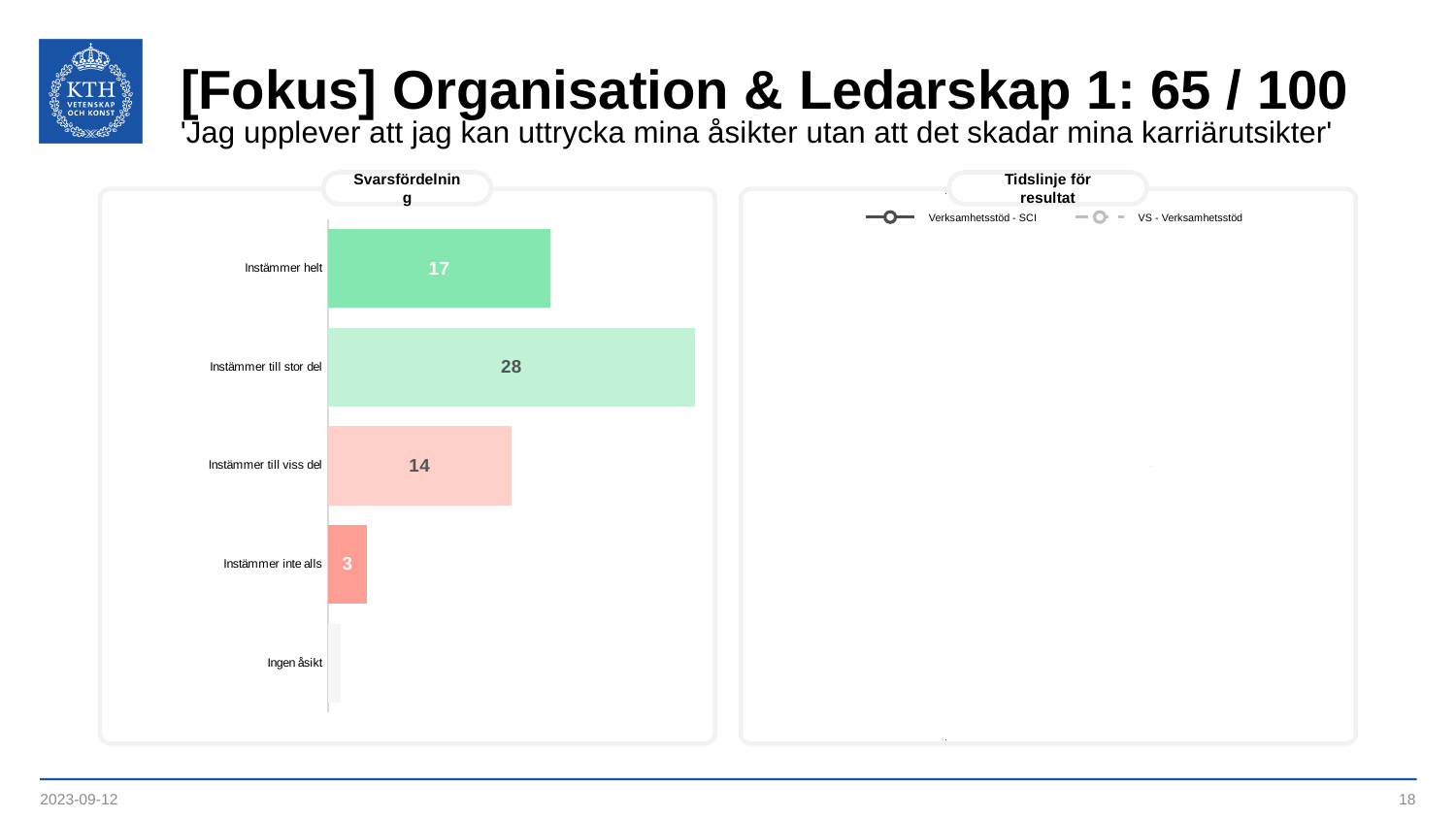

# [Fokus] Organisation & Ledarskap 1: 65 / 100
'Jag upplever att jag kan uttrycka mina åsikter utan att det skadar mina karriärutsikter'
Svarsfördelning
Tidslinje för resultat

### Chart

| Category |  |  |  |  |
|---|---|---|---|---|
| 45055.291666666664 | 65.0 | 64.0 | 65.0 | 65.0 |
Verksamhetsstöd - SCI
VS - Verksamhetsstöd

### Chart

| Category |  |
|---|---|
| Instämmer helt | 17.0 |
| Instämmer till stor del | 28.0 |
| Instämmer till viss del | 14.0 |
| Instämmer inte alls | 3.0 |
| Ingen åsikt | 1.0 |
2023-09-12
18